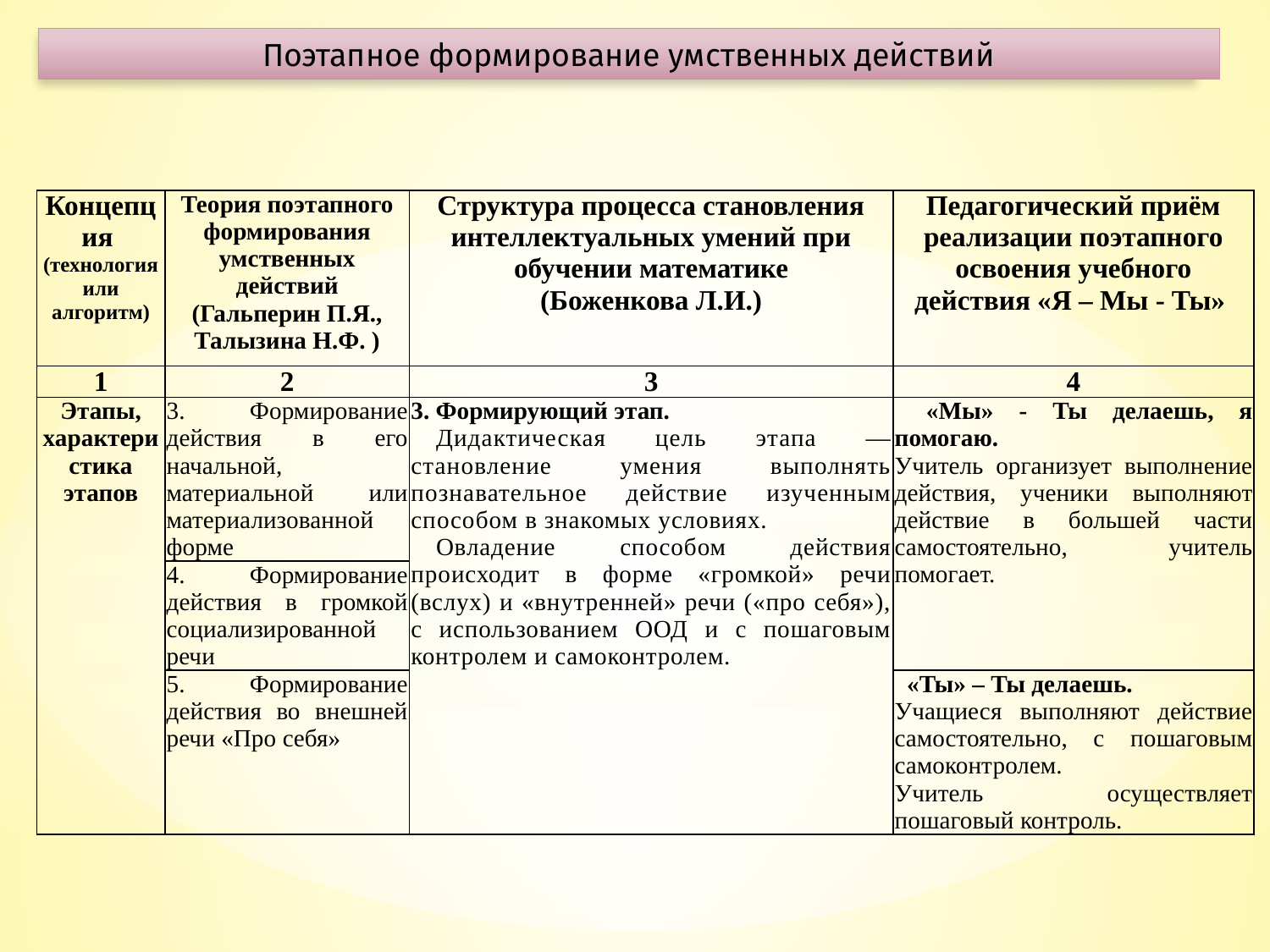

Поэтапное формирование умственных действий
| Концепция (технология или алгоритм) | Теория поэтапного формирования умственных действий (Гальперин П.Я., Талызина Н.Ф. ) | Структура процесса становления интеллектуальных умений при обучении математике (Боженкова Л.И.) | Педагогический приём реализации поэтапного освоения учебного действия «Я – Мы - Ты» |
| --- | --- | --- | --- |
| 1 | 2 | 3 | 4 |
| Этапы, характеристика этапов | 3. Формирование действия в его начальной, материальной или материализованной форме | 3. Формирующий этап. Дидактическая цель этапа — становление умения выполнять познавательное действие изученным способом в знакомых условиях. Овладение способом действия происходит в форме «громкой» речи (вслух) и «внутренней» речи («про себя»), с использованием ООД и с пошаговым контролем и самоконтролем. | «Мы» - Ты делаешь, я помогаю. Учитель организует выполнение действия, ученики выполняют действие в большей части самостоятельно, учитель помогает. |
|  | 4. Формирование действия в громкой социализированной речи |  |  |
|  | 5. Формирование действия во внешней речи «Про себя» |  | «Ты» – Ты делаешь. Учащиеся выполняют действие самостоятельно, с пошаговым самоконтролем. Учитель осуществляет пошаговый контроль. |